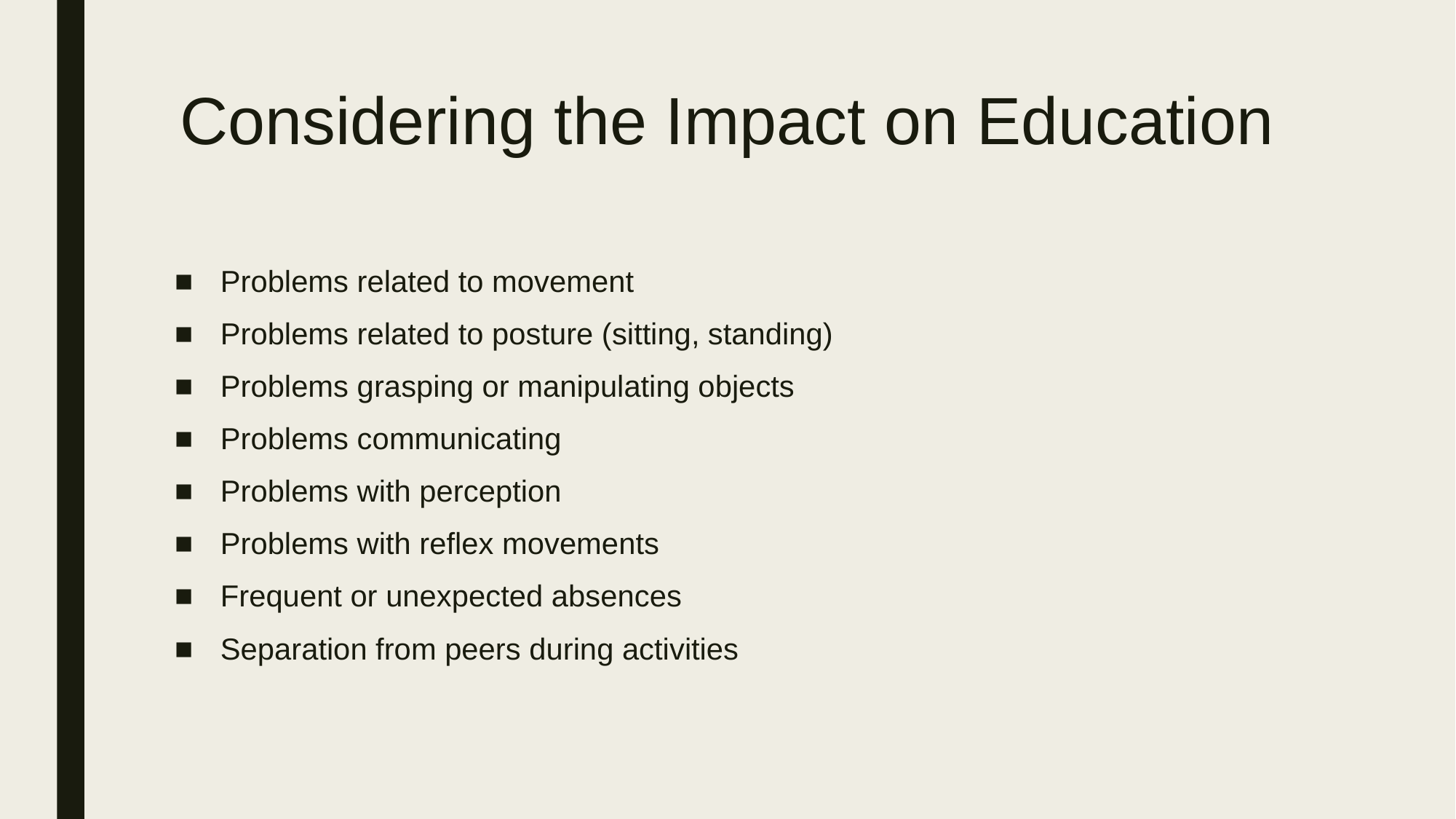

# Considering the Impact on Education
Problems related to movement
Problems related to posture (sitting, standing)
Problems grasping or manipulating objects
Problems communicating
Problems with perception
Problems with reflex movements
Frequent or unexpected absences
Separation from peers during activities